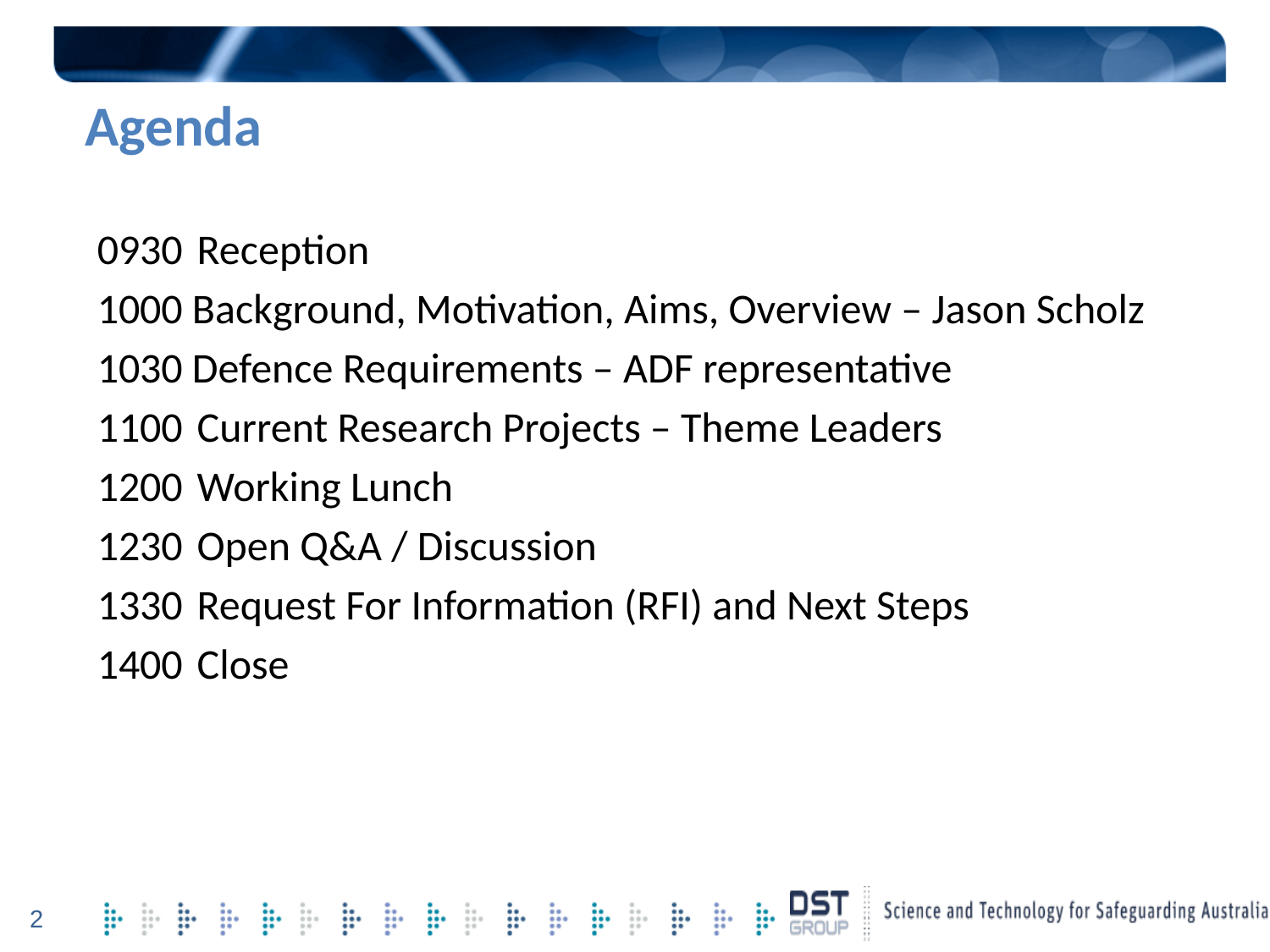

# Agenda
0930	Reception
1000 Background, Motivation, Aims, Overview – Jason Scholz
1030 Defence Requirements – ADF representative
1100	Current Research Projects – Theme Leaders
1200	Working Lunch
1230	Open Q&A / Discussion
1330	Request For Information (RFI) and Next Steps
1400	Close